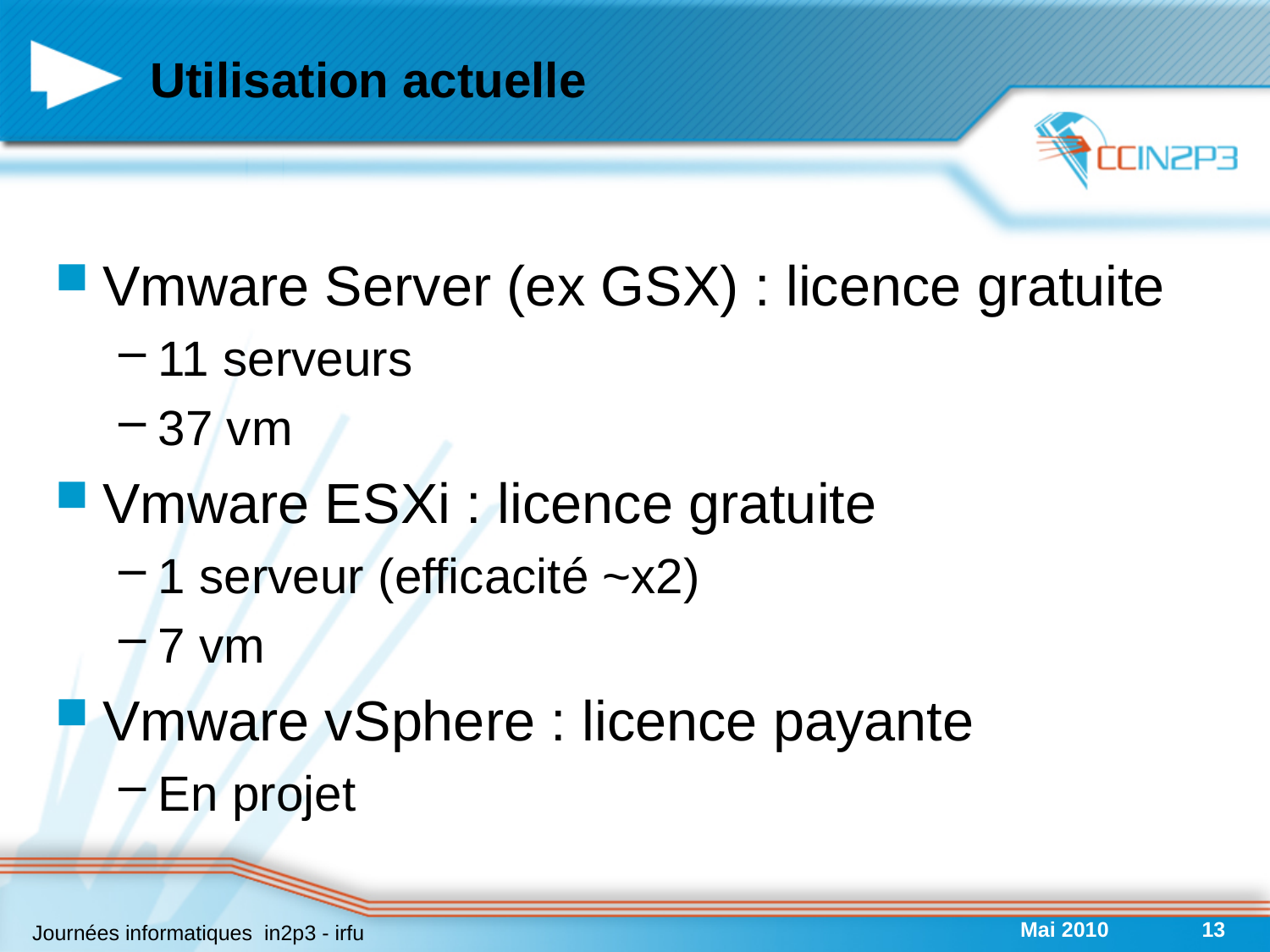

# Utilisation actuelle
Vmware Server (ex GSX) : licence gratuite
11 serveurs
37 vm
Vmware ESXi : licence gratuite
1 serveur (efficacité ~x2)
7 vm
Vmware vSphere : licence payante
En projet
Mai 2010
13
Journées informatiques  in2p3 - irfu